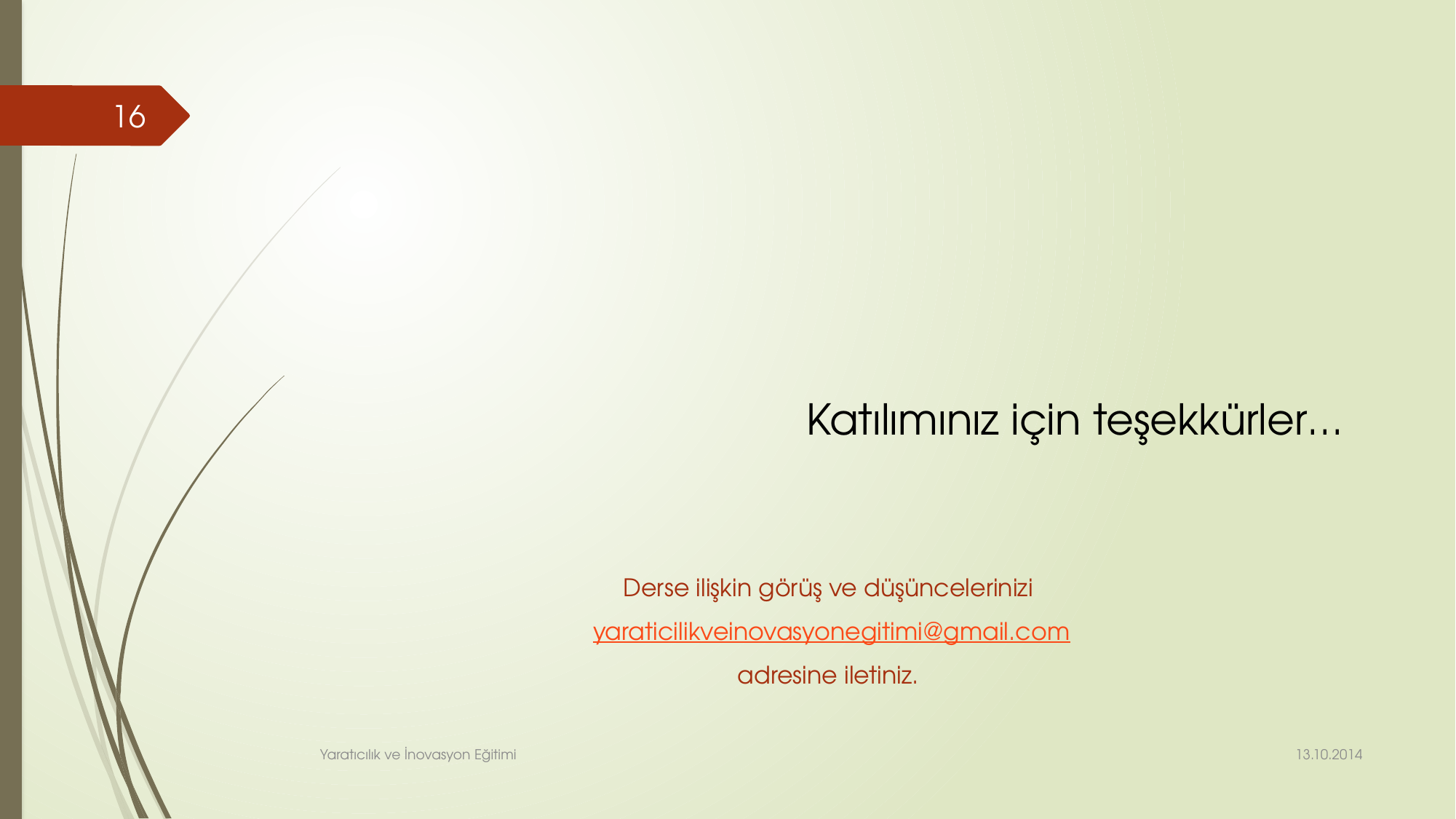

16
Katılımınız için teşekkürler…
Derse ilişkin görüş ve düşüncelerinizi
yaraticilikveinovasyonegitimi@gmail.com
adresine iletiniz.
13.10.2014
Yaratıcılık ve İnovasyon Eğitimi